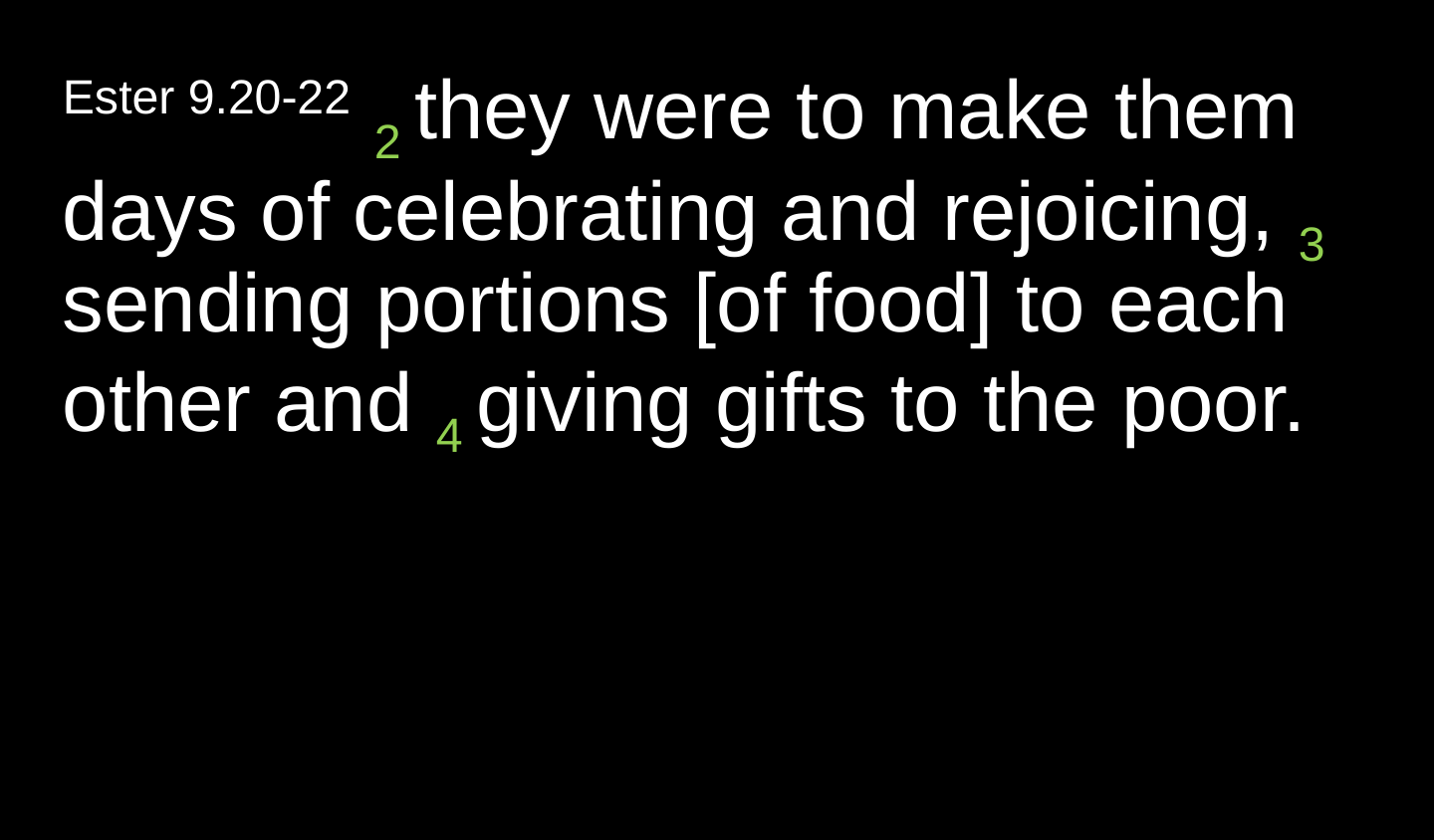

Ester 9.20-22 2 they were to make them days of celebrating and rejoicing, 3 sending portions [of food] to each other and 4 giving gifts to the poor.